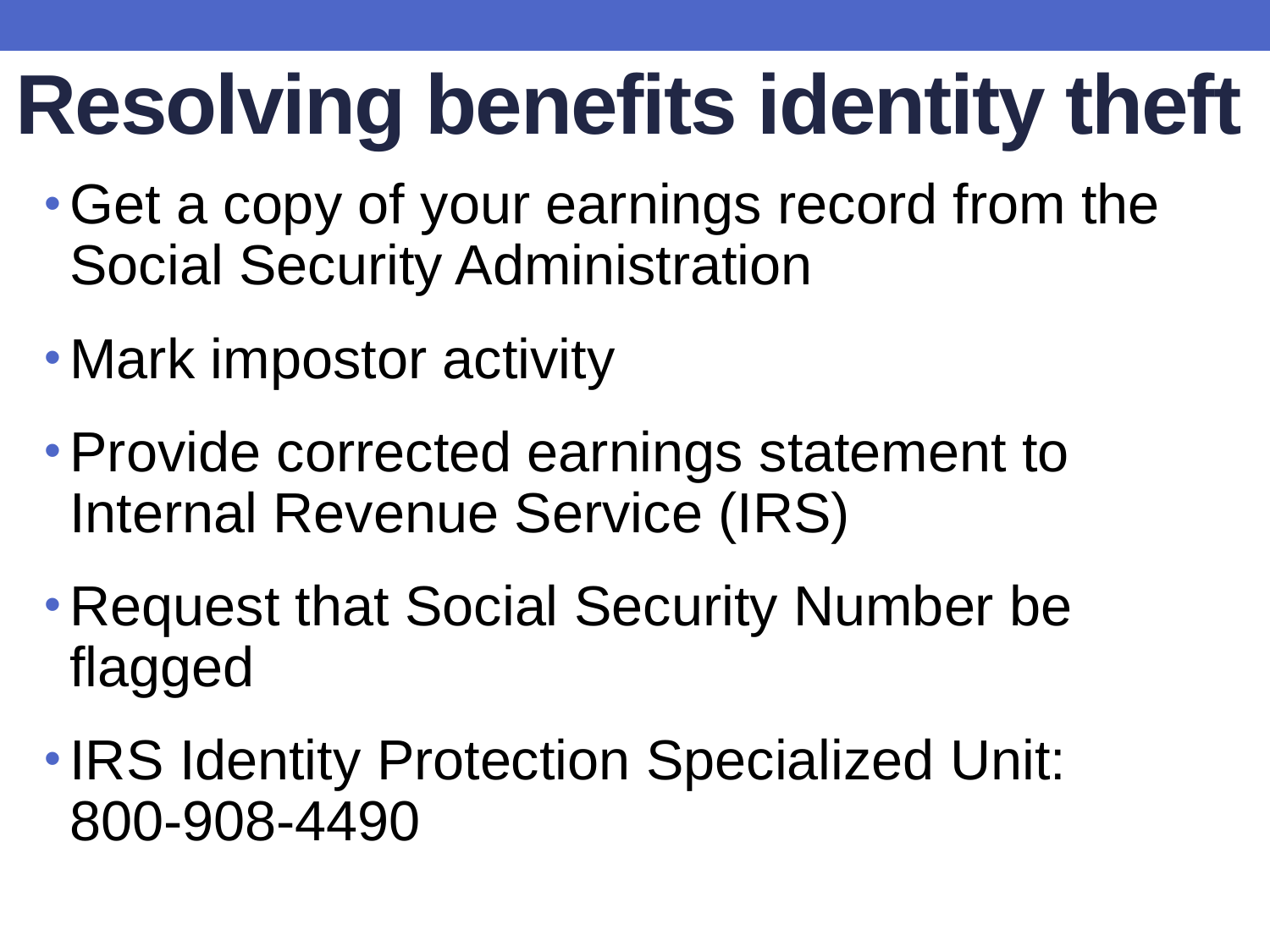

Resolving benefits identity theft
Get a copy of your earnings record from the Social Security Administration
Mark impostor activity
Provide corrected earnings statement to Internal Revenue Service (IRS)
Request that Social Security Number be flagged
IRS Identity Protection Specialized Unit:     800-908-4490